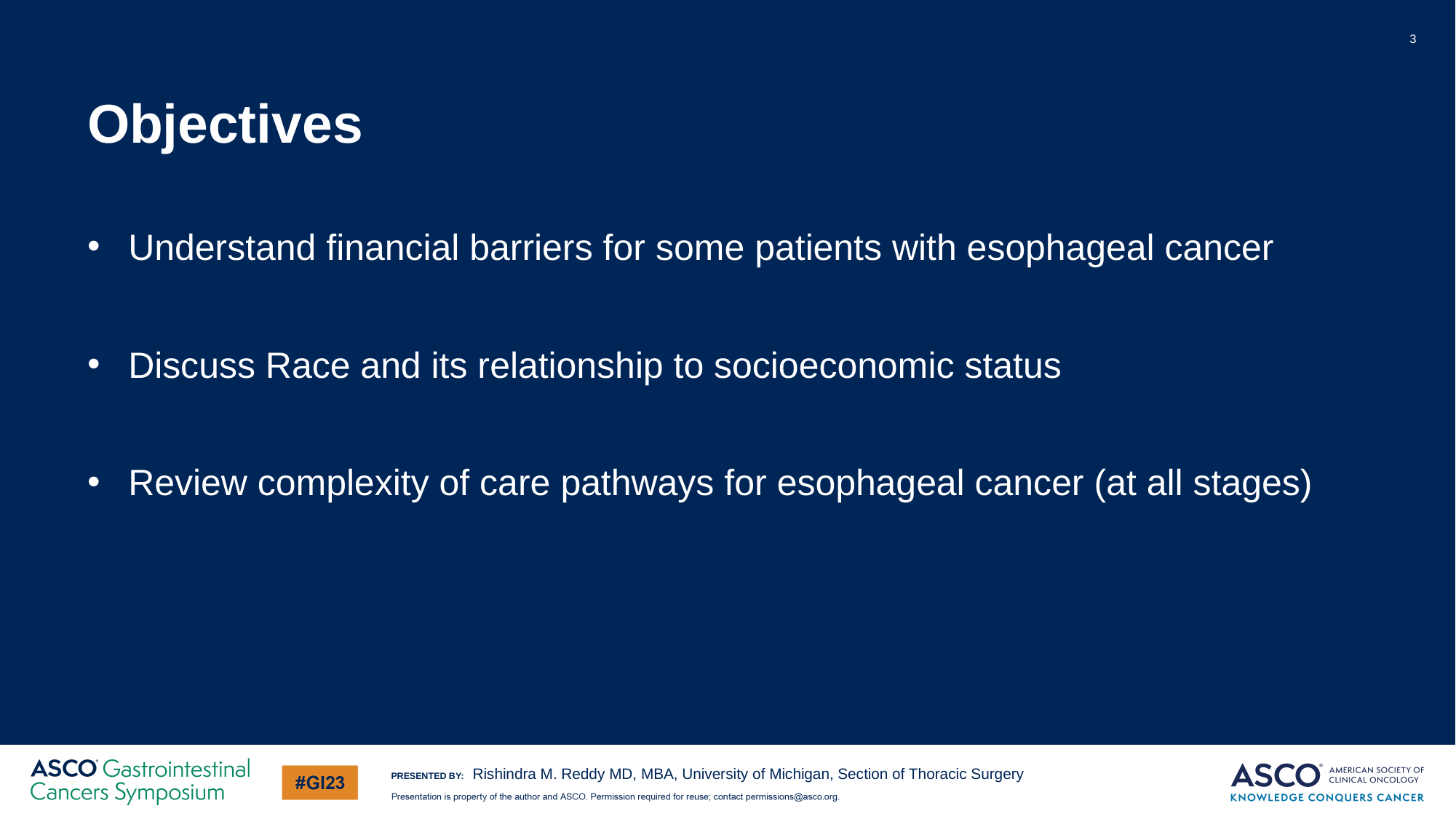

3
# Objectives
Understand financial barriers for some patients with esophageal cancer

Discuss Race and its relationship to socioeconomic status

Review complexity of care pathways for esophageal cancer (at all stages)
Rishindra M. Reddy MD, MBA, University of Michigan, Section of Thoracic Surgery